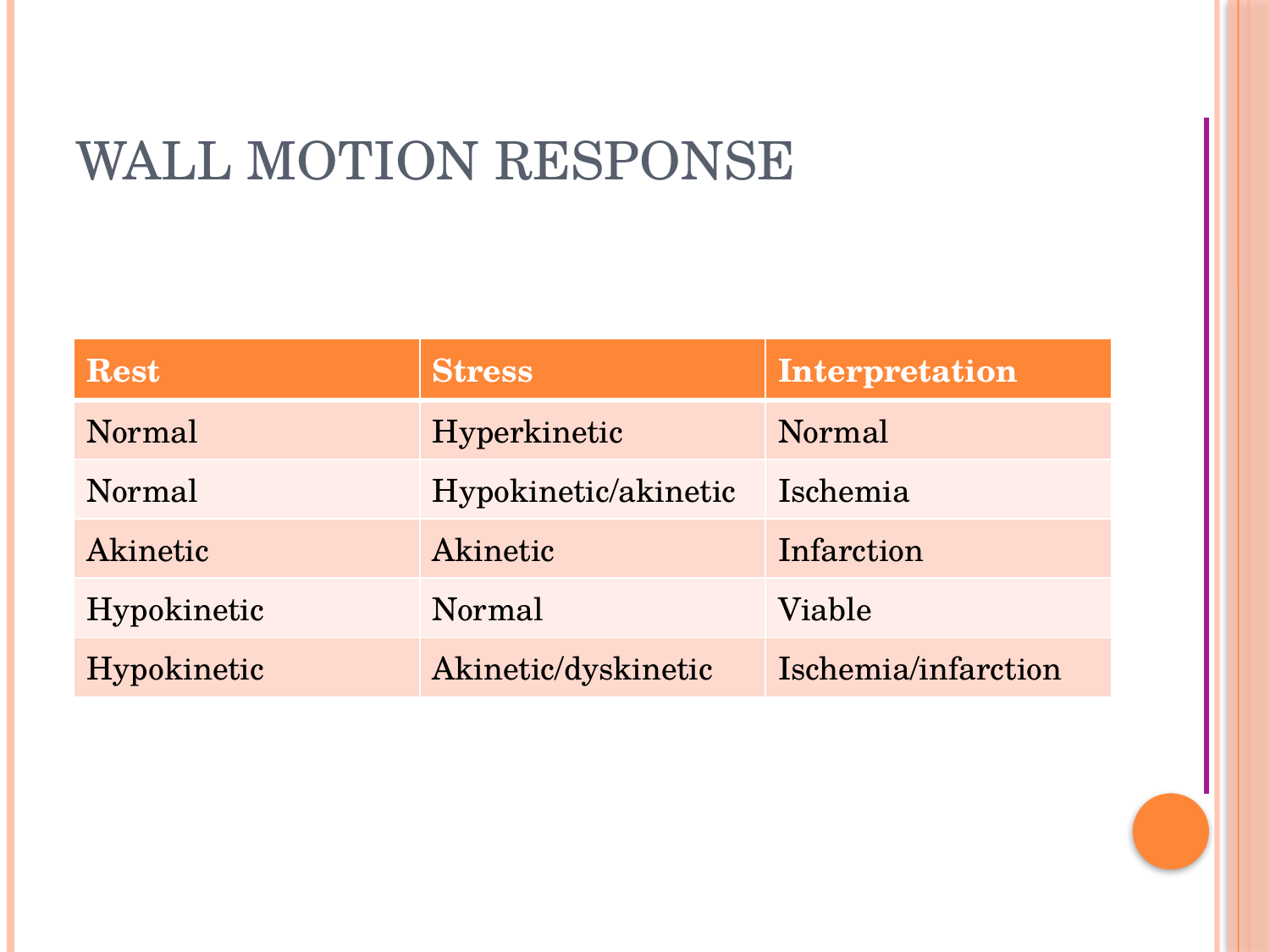

# Wall motion response
| Rest | Stress | Interpretation |
| --- | --- | --- |
| Normal | Hyperkinetic | Normal |
| Normal | Hypokinetic/akinetic | Ischemia |
| Akinetic | Akinetic | Infarction |
| Hypokinetic | Normal | Viable |
| Hypokinetic | Akinetic/dyskinetic | Ischemia/infarction |